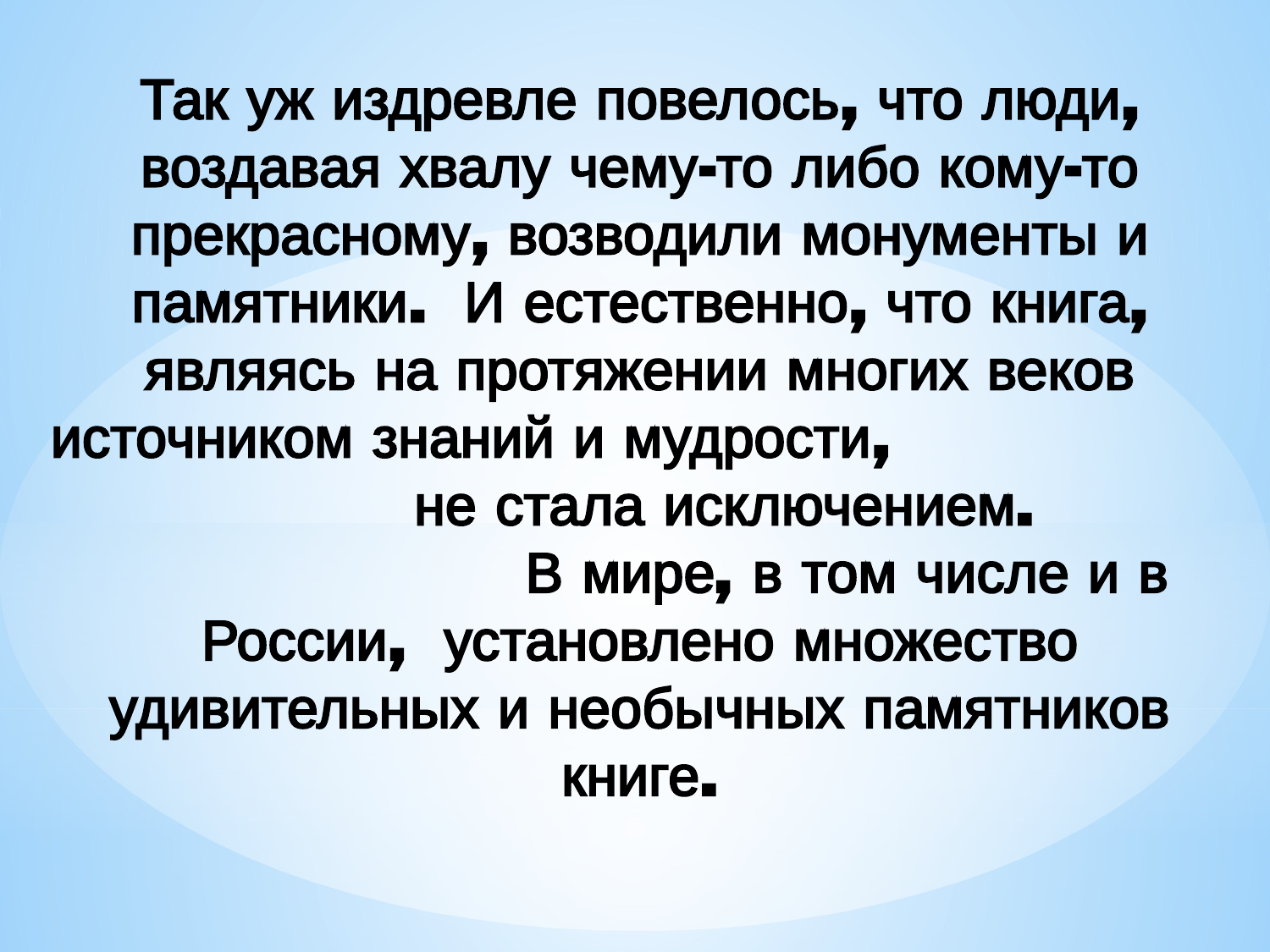

Так уж издревле повелось, что люди, воздавая хвалу чему-то либо кому-то прекрасному, возводили монументы и памятники.  И естественно, что книга, являясь на протяжении многих веков источником знаний и мудрости,                                      не стала исключением.                                 В мире, в том числе и в России,  установлено множество удивительных и необычных памятников книге.